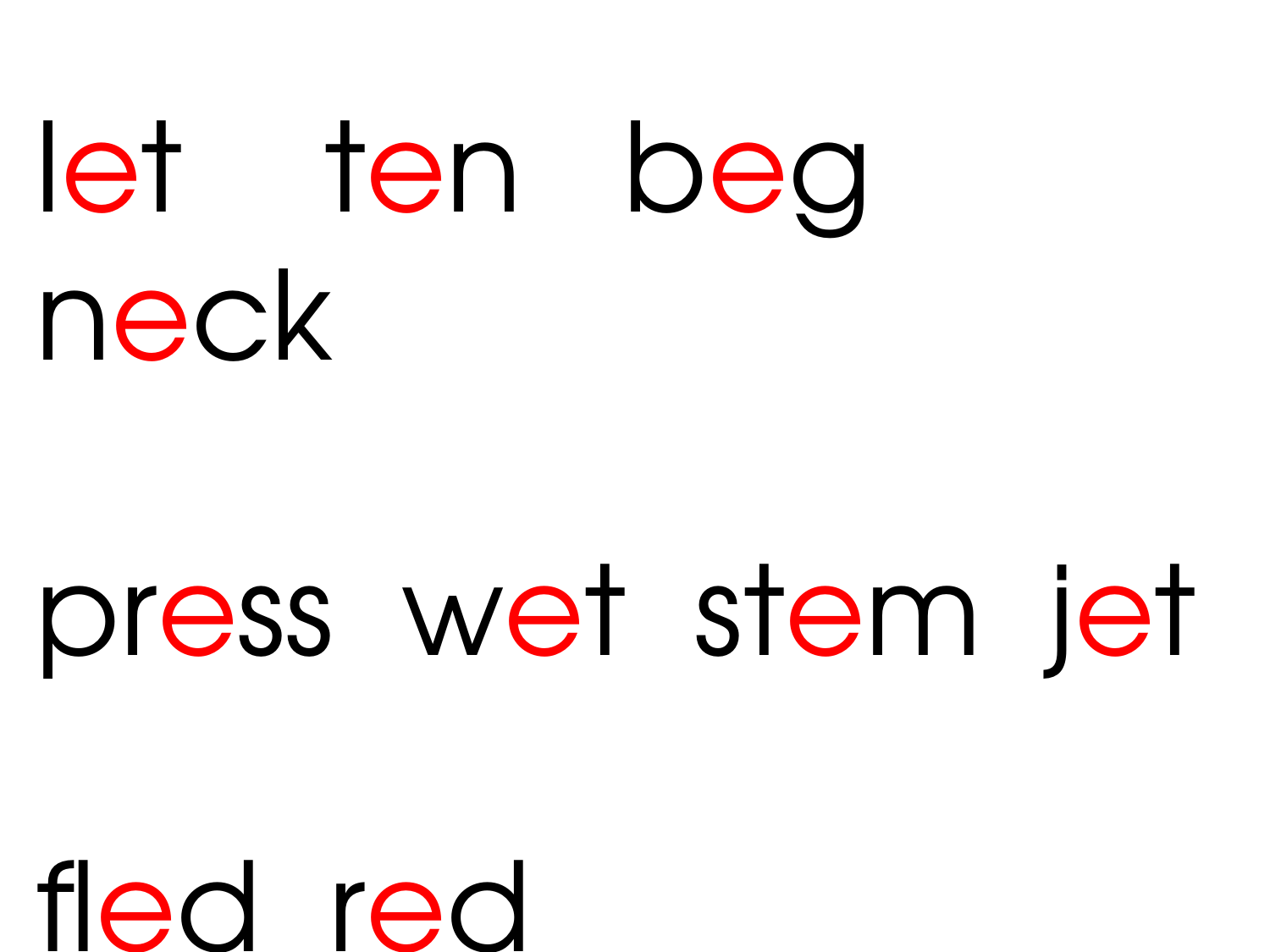

let	 ten   beg   neck

press  wet  stem  jet

fled  red